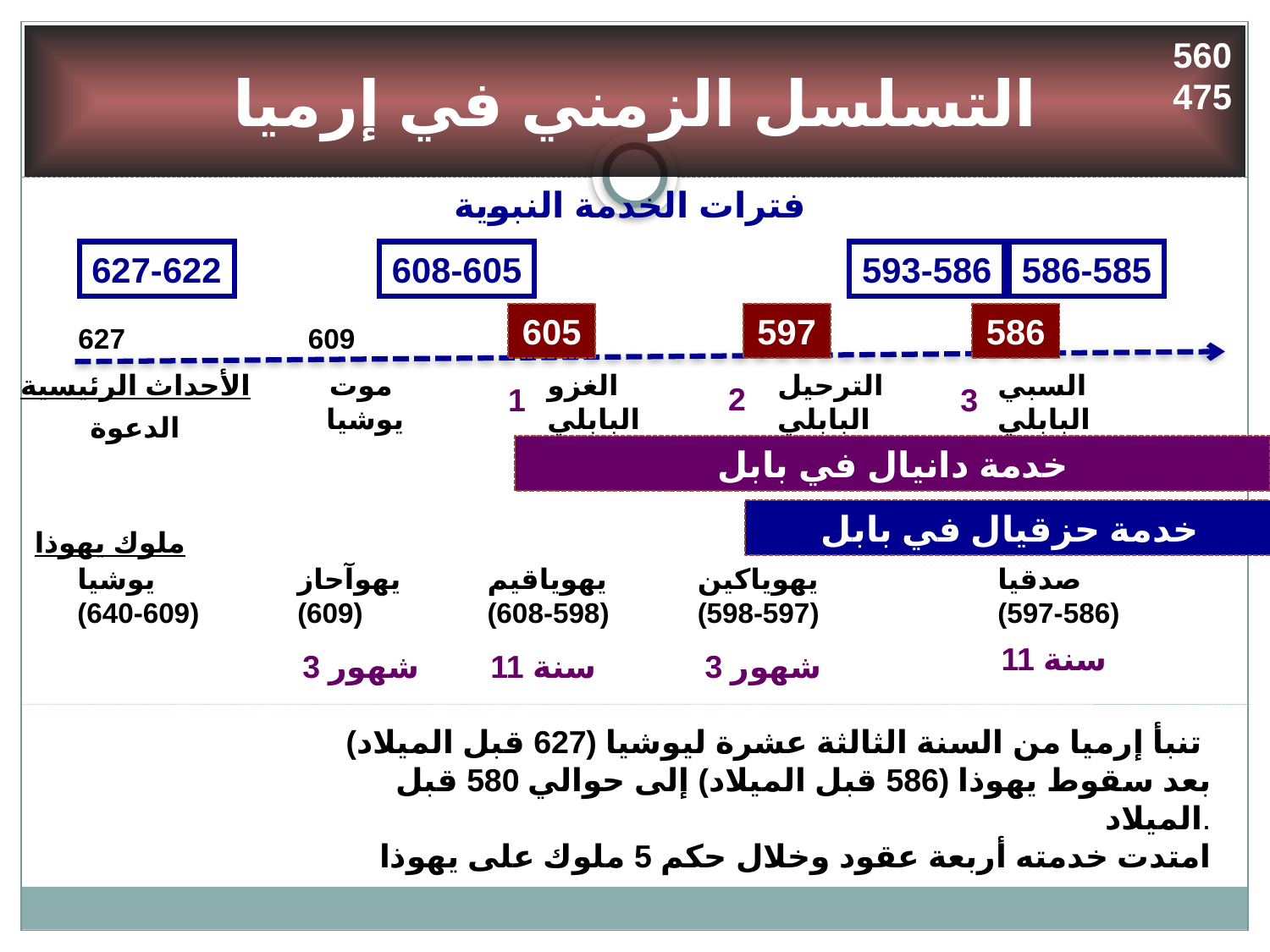

# التسلسل الزمني في إرميا
560
475
فترات الخدمة النبوية
627-622
608-605
593-586
586-585
605
597
586
627
609
موت
يوشيا
الغزو
البابلي
الترحيل
البابلي
السبي
البابلي
الأحداث الرئيسية
2
1
3
الدعوة
خدمة دانيال في بابل
خدمة حزقيال في بابل
ملوك يهوذا
يوشيا
(640-609)
يهوآحاز
(609)
يهوياقيم
(608-598)
يهوياكين
(598-597)
صدقيا
(597-586)
11 سنة
3 شهور
11 سنة
3 شهور
تنبأ إرميا من السنة الثالثة عشرة ليوشيا (627 قبل الميلاد)
                            بعد سقوط يهوذا (586 قبل الميلاد) إلى حوالي 580 قبل الميلاد.
امتدت خدمته أربعة عقود وخلال حكم 5 ملوك على يهوذا